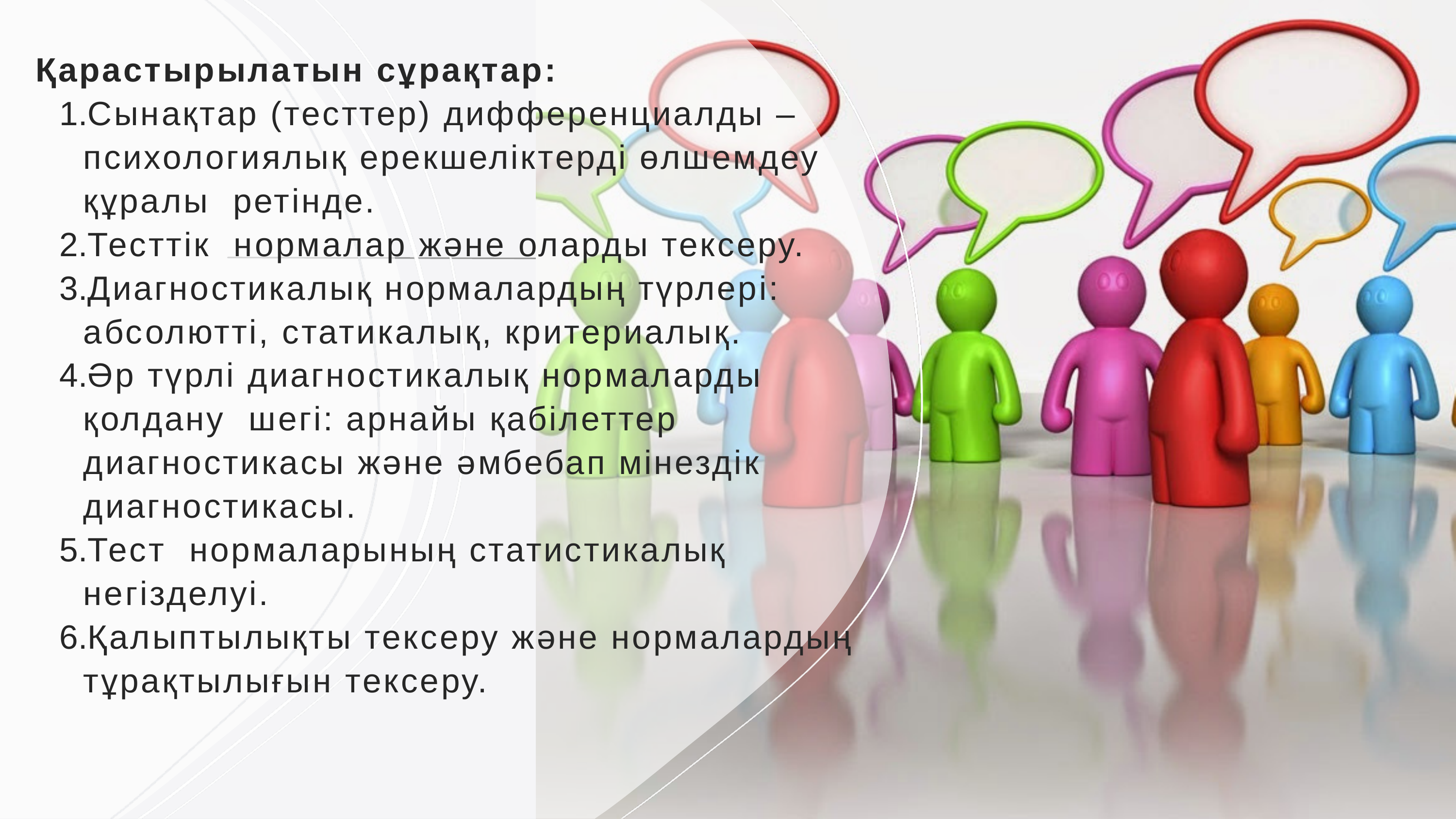

Қарастырылатын сұрақтар:
Сынақтар (тесттер) дифференциалды –психологиялық ерекшеліктерді өлшемдеу құралы  ретінде.
Тесттік  нормалар және оларды тексеру.
Диагностикалық нормалардың түрлері: абсолютті, статикалық, критериалық.
Әр түрлі диагностикалық нормаларды қолдану  шегі: арнайы қабілеттер диагностикасы және әмбебап мінездік  диагностикасы.
Тест  нормаларының статистикалық    негізделуі.
Қалыптылықты тексеру және нормалардың тұрақтылығын тексеру.